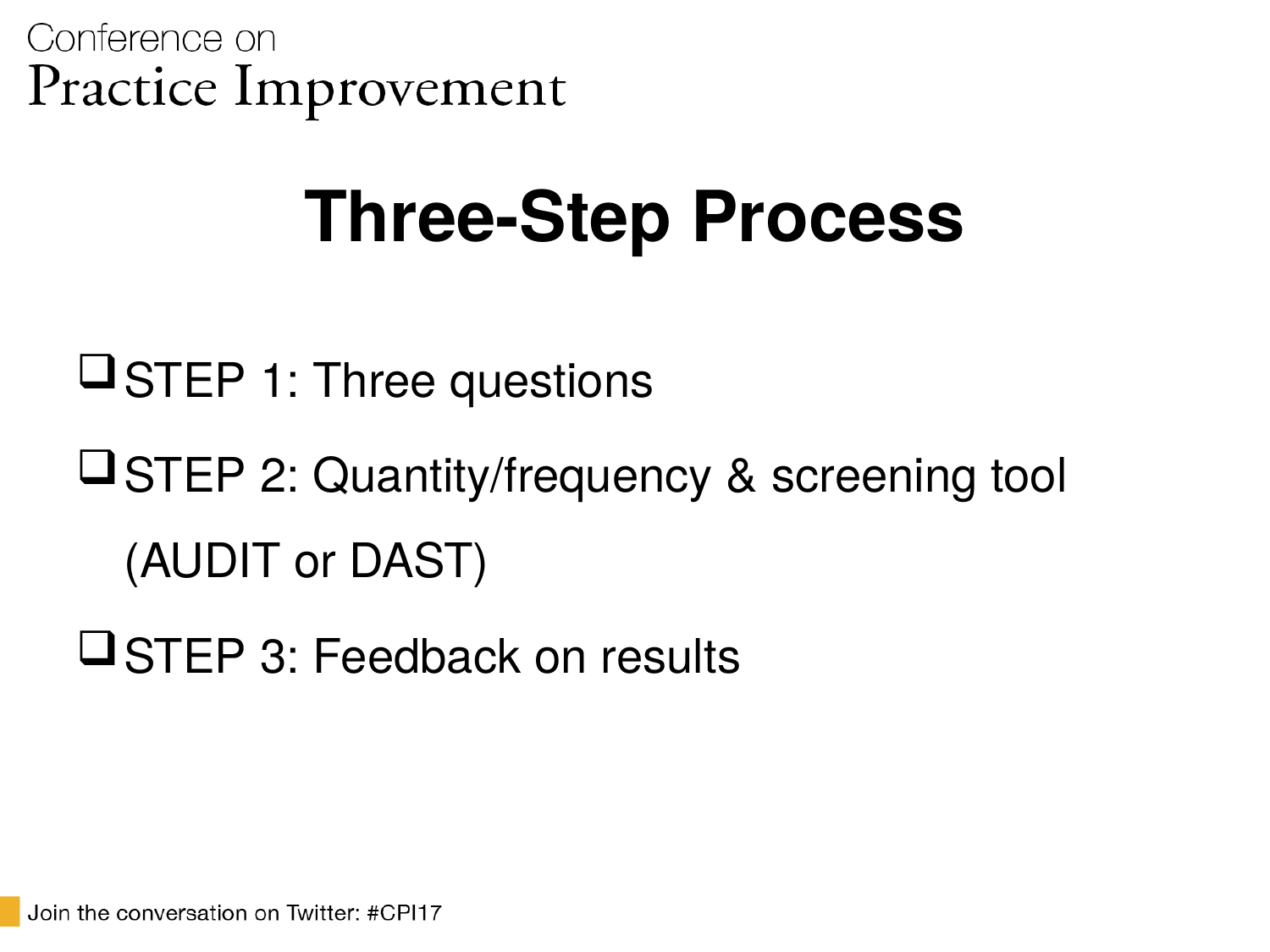

# Three-Step Process
STEP 1: Three questions
STEP 2: Quantity/frequency & screening tool (AUDIT or DAST)
STEP 3: Feedback on results